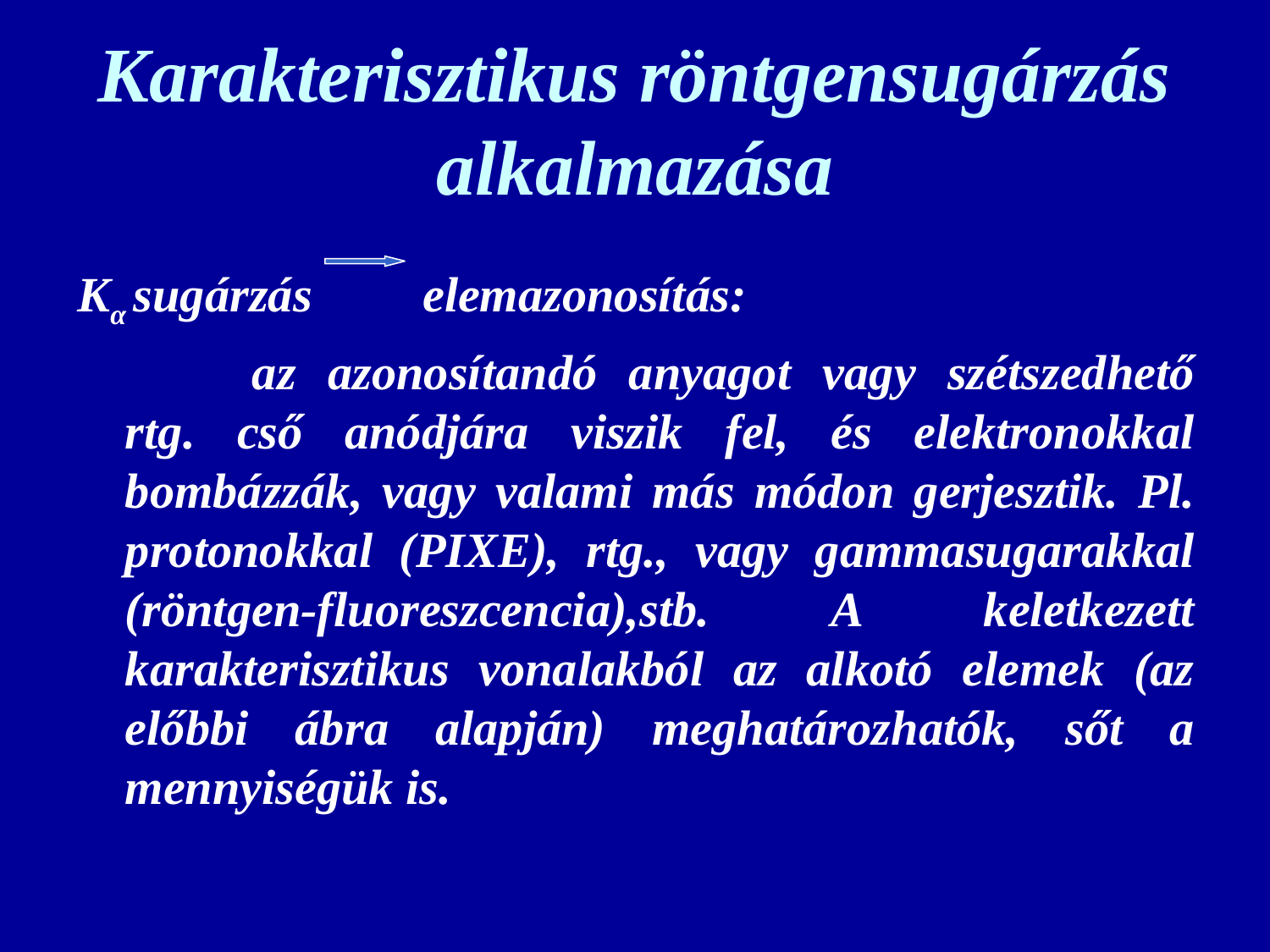

# Karakterisztikus röntgensugárzás alkalmazása

Kα sugárzás         elemazonosítás:
		az azonosítandó anyagot vagy szétszedhető rtg. cső anódjára viszik fel, és elektronokkal bombázzák, vagy valami más módon gerjesztik. Pl. protonokkal (PIXE), rtg., vagy gammasugarakkal (röntgen-fluoreszcencia),stb. A keletkezett karakterisztikus vonalakból az alkotó elemek (az előbbi ábra alapján) meghatározhatók, sőt a mennyiségük is.